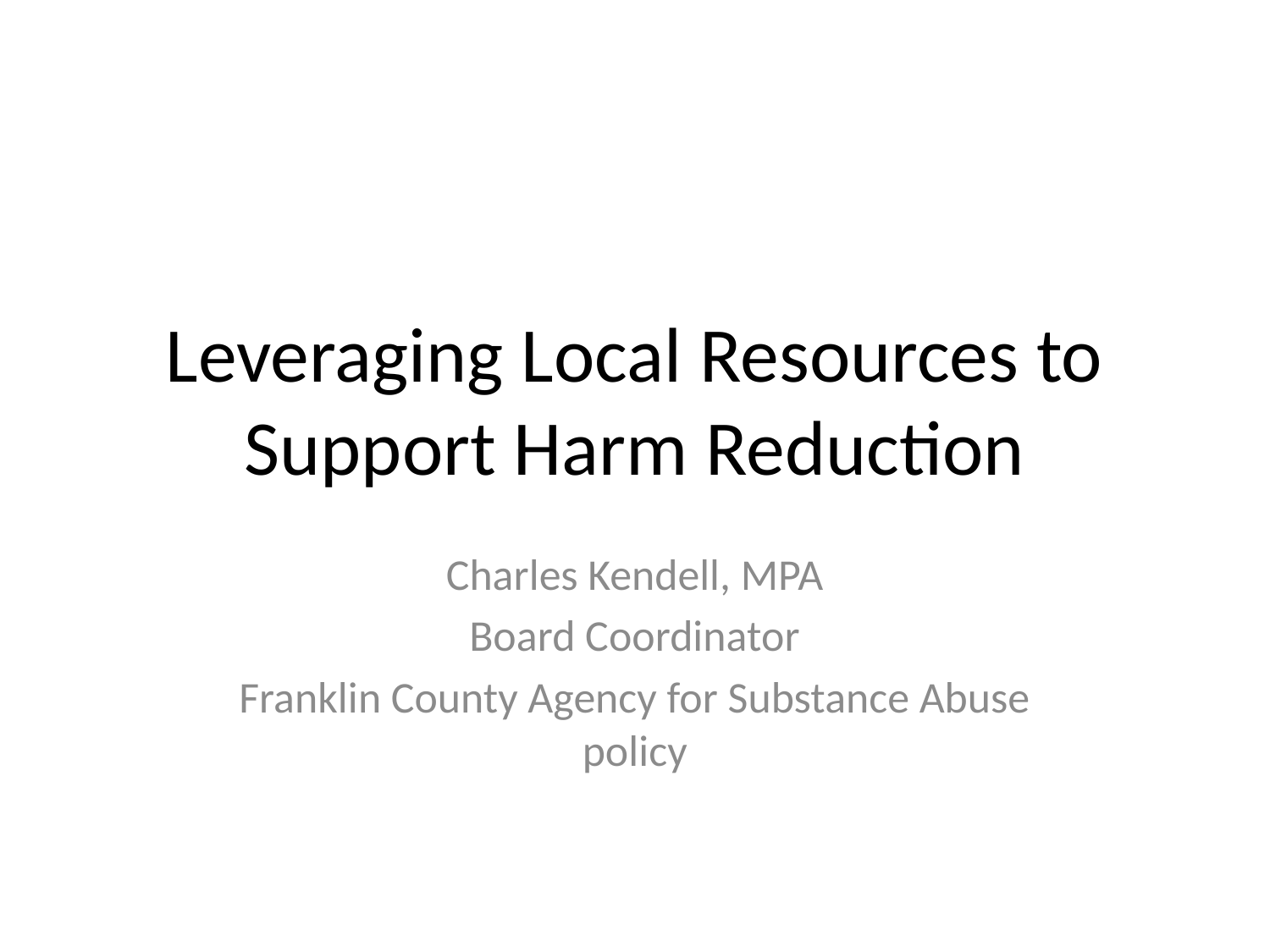

# Leveraging Local Resources to Support Harm Reduction
Charles Kendell, MPA
Board Coordinator
Franklin County Agency for Substance Abuse policy